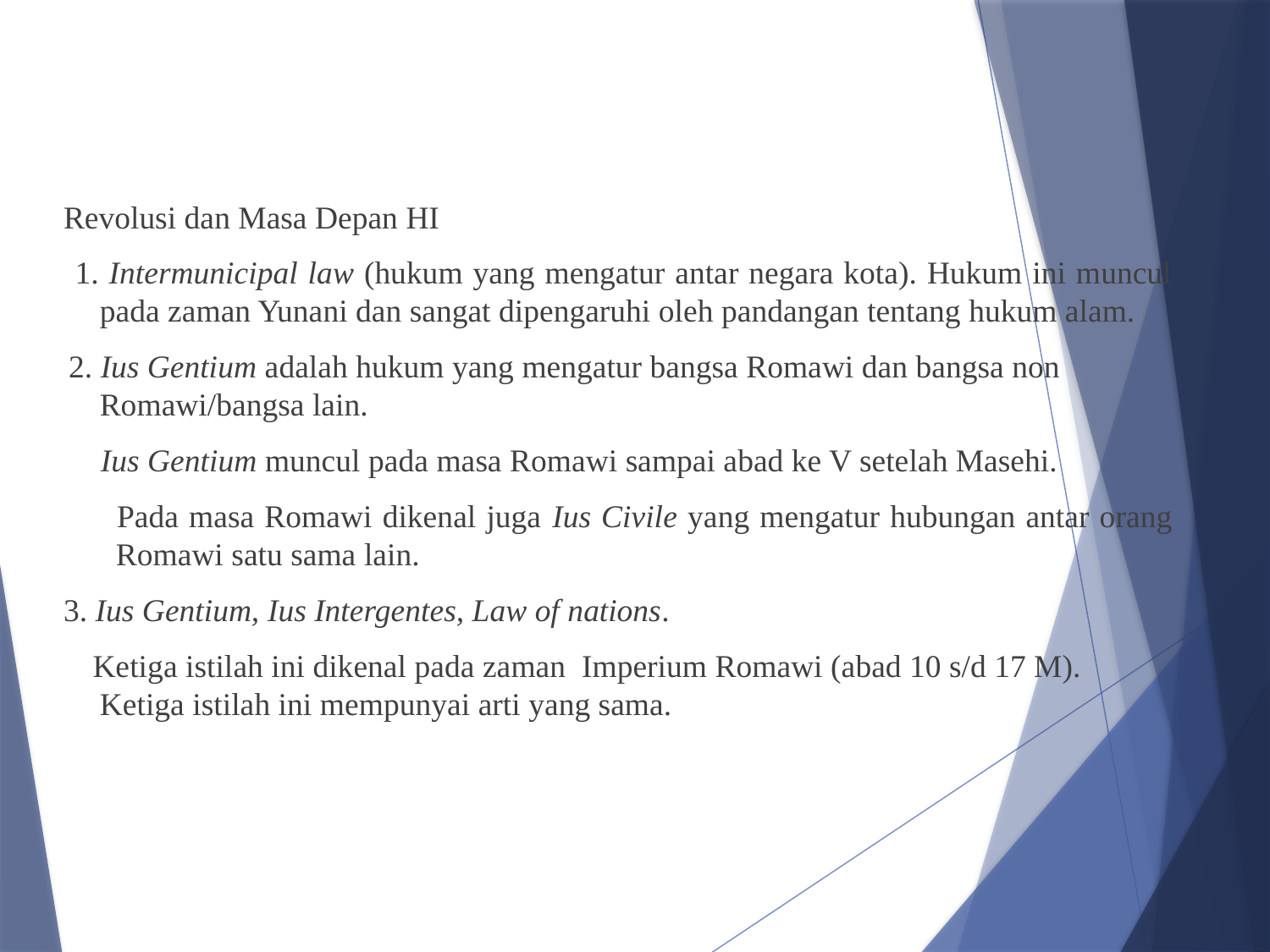

Revolusi dan Masa Depan HI
   1. Intermunicipal law (hukum yang mengatur antar negara kota). Hukum ini muncul pada zaman Yunani dan sangat dipengaruhi oleh pandangan tentang hukum alam.
   2. Ius Gentium adalah hukum yang mengatur bangsa Romawi dan bangsa non Romawi/bangsa lain.
       Ius Gentium muncul pada masa Romawi sampai abad ke V setelah Masehi.
       Pada masa Romawi dikenal juga Ius Civile yang mengatur hubungan antar orang Romawi satu sama lain.
3. Ius Gentium, Ius Intergentes, Law of nations.
      Ketiga istilah ini dikenal pada zaman  Imperium Romawi (abad 10 s/d 17 M). Ketiga istilah ini mempunyai arti yang sama.